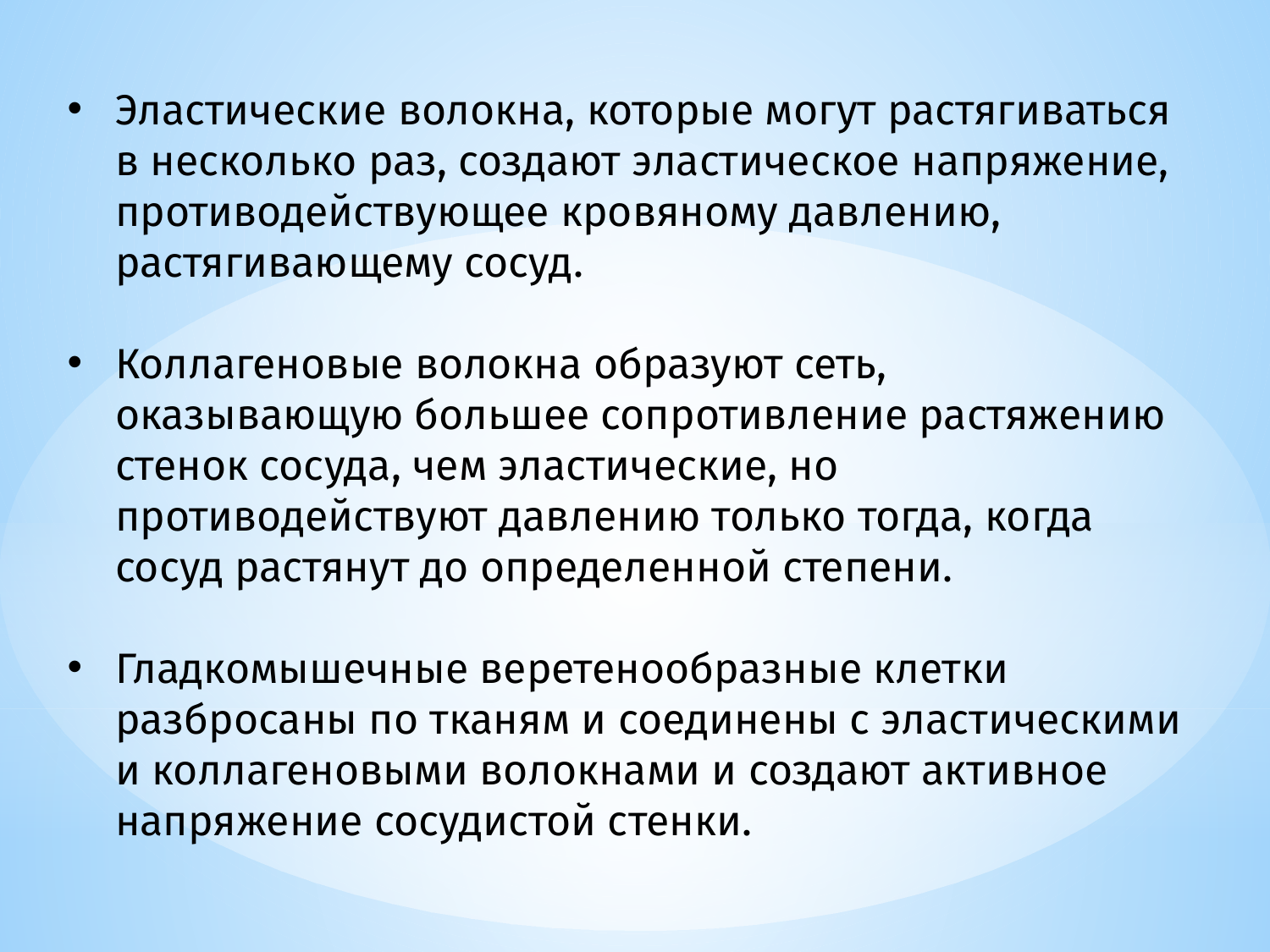

Эластические волокна, которые могут растягиваться в несколько раз, создают эластическое напряжение, противодействующее кровяному давлению, растягивающему сосуд.

Коллагеновые волокна образуют сеть, оказывающую большее сопротивление растяжению стенок сосуда, чем эластические, но противодействуют давлению только тогда, когда сосуд растянут до определенной степени.

Гладкомышечные веретенообразные клетки разбросаны по тканям и соединены с эластическими и коллагеновыми волокнами и создают активное напряжение сосудистой стенки.